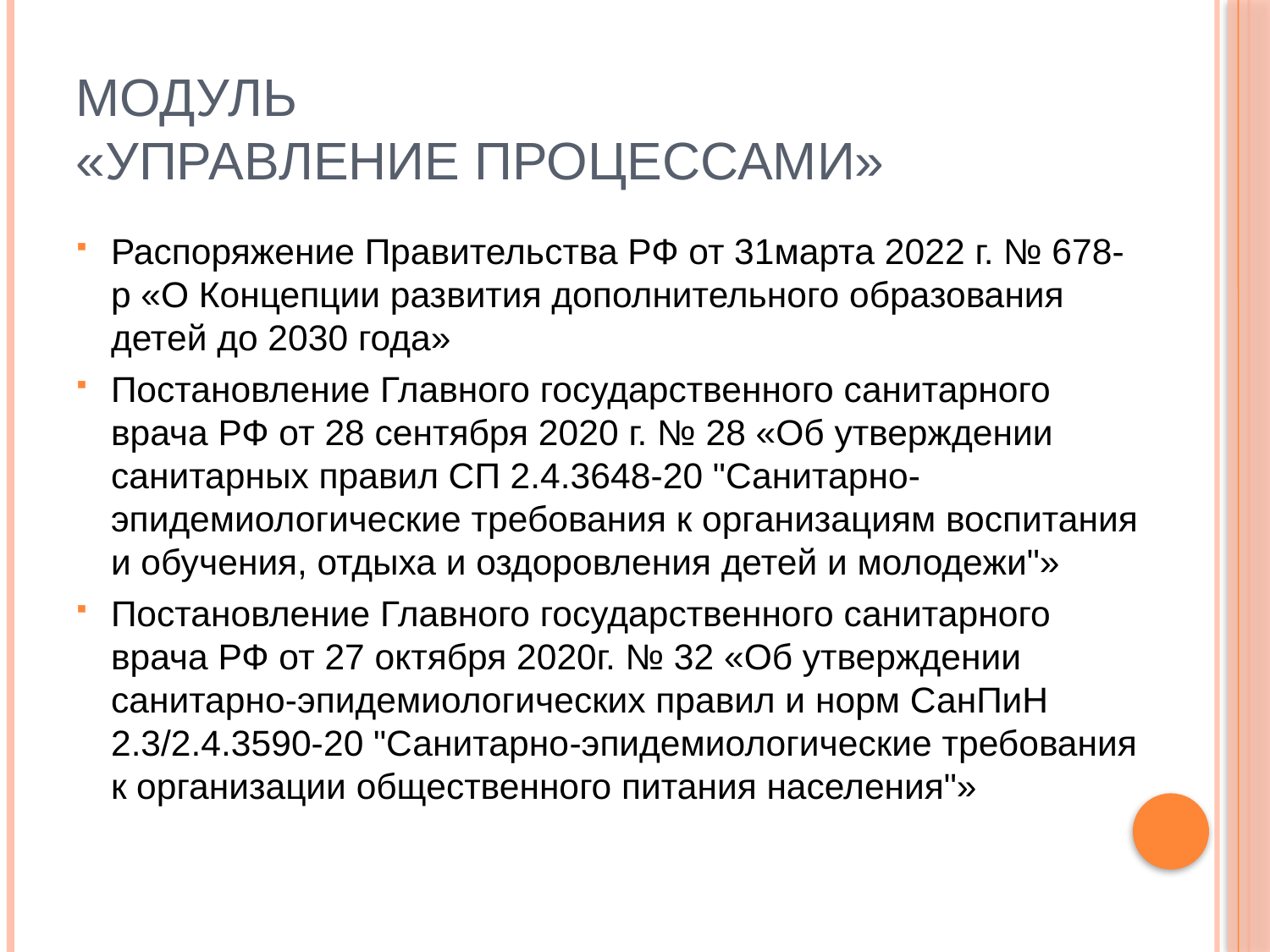

# МОДУЛЬ «УПРАВЛЕНИЕ ПРОЦЕССАМИ»
Распоряжение Правительства РФ от 31марта 2022 г. № 678-р «О Концепции развития дополнительного образования детей до 2030 года»
Постановление Главного государственного санитарного врача РФ от 28 сентября 2020 г. № 28 «Об утверждении санитарных правил СП 2.4.3648-20 "Санитарно-эпидемиологические требования к организациям воспитания и обучения, отдыха и оздоровления детей и молодежи"»
Постановление Главного государственного санитарного врача РФ от 27 октября 2020г. № 32 «Об утверждении санитарно­-эпидемиологических правил и норм СанПиН 2.3/2.4.3590-20 "Санитарно­-эпидемиологические требования к организации общественного питания населения"»